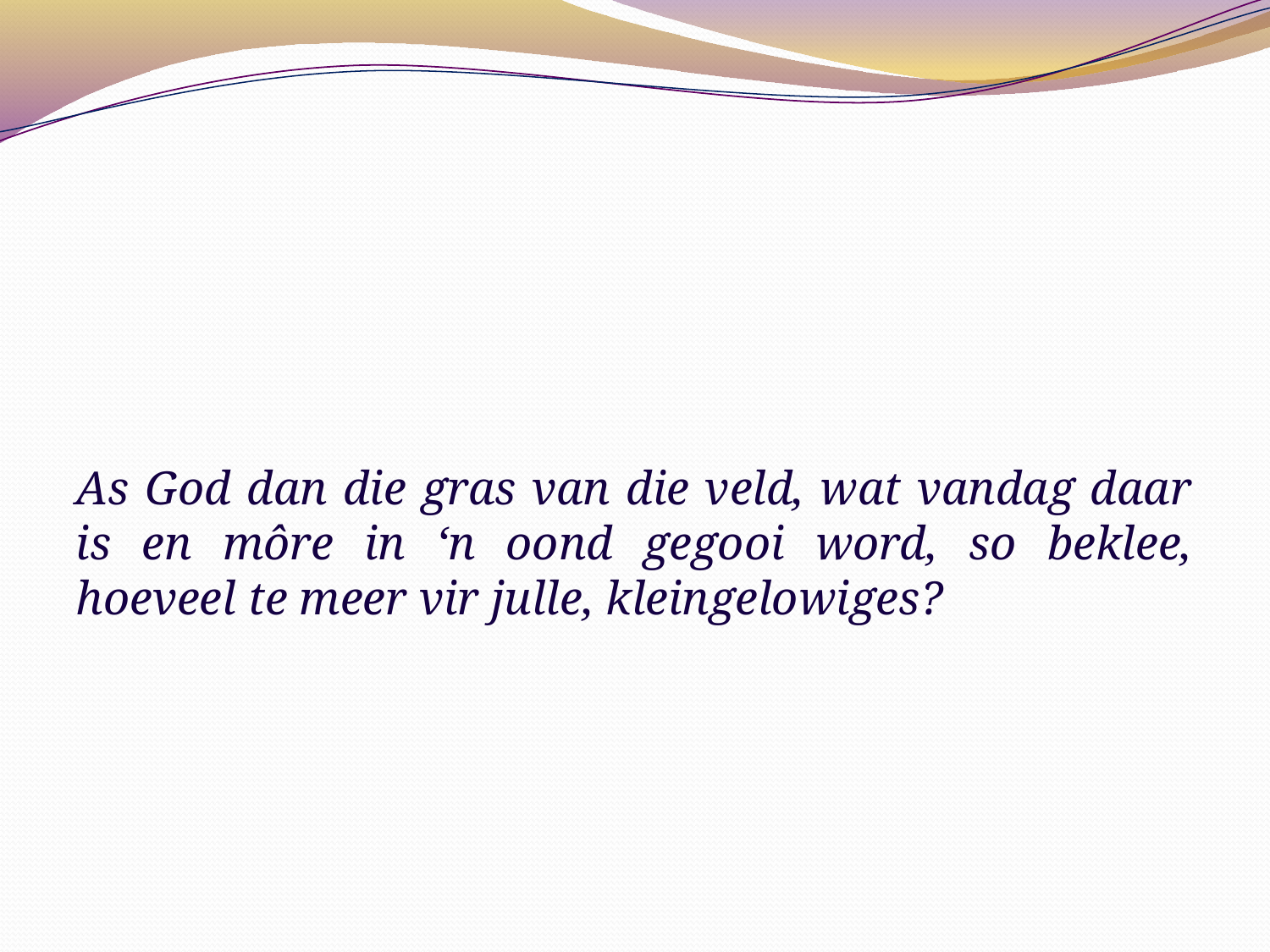

As God dan die gras van die veld, wat vandag daar is en môre in ‘n oond gegooi word, so beklee, hoeveel te meer vir julle, kleingelowiges?